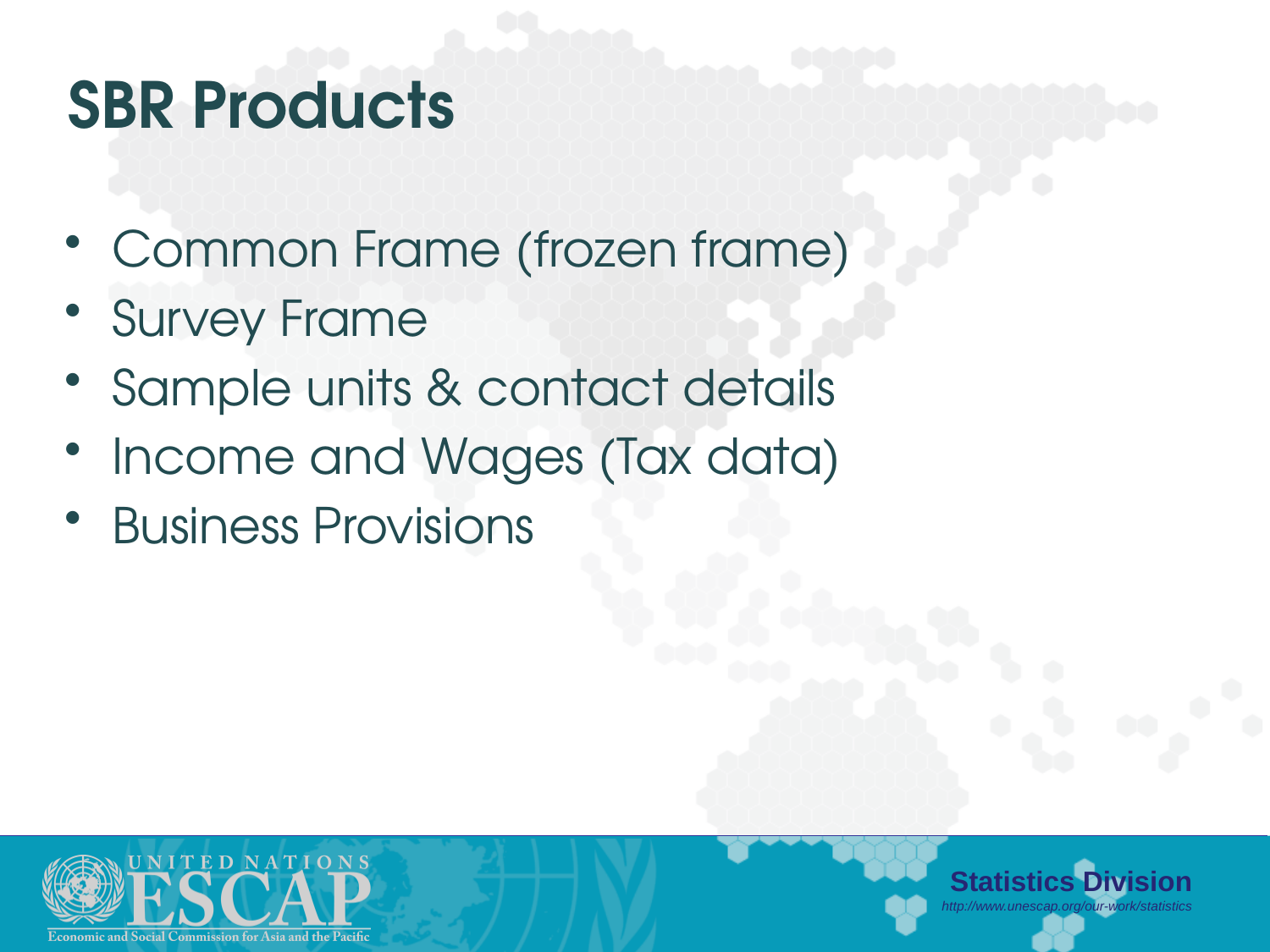

# SBR Products
Common Frame (frozen frame)
Survey Frame
Sample units & contact details
Income and Wages (Tax data)
Business Provisions